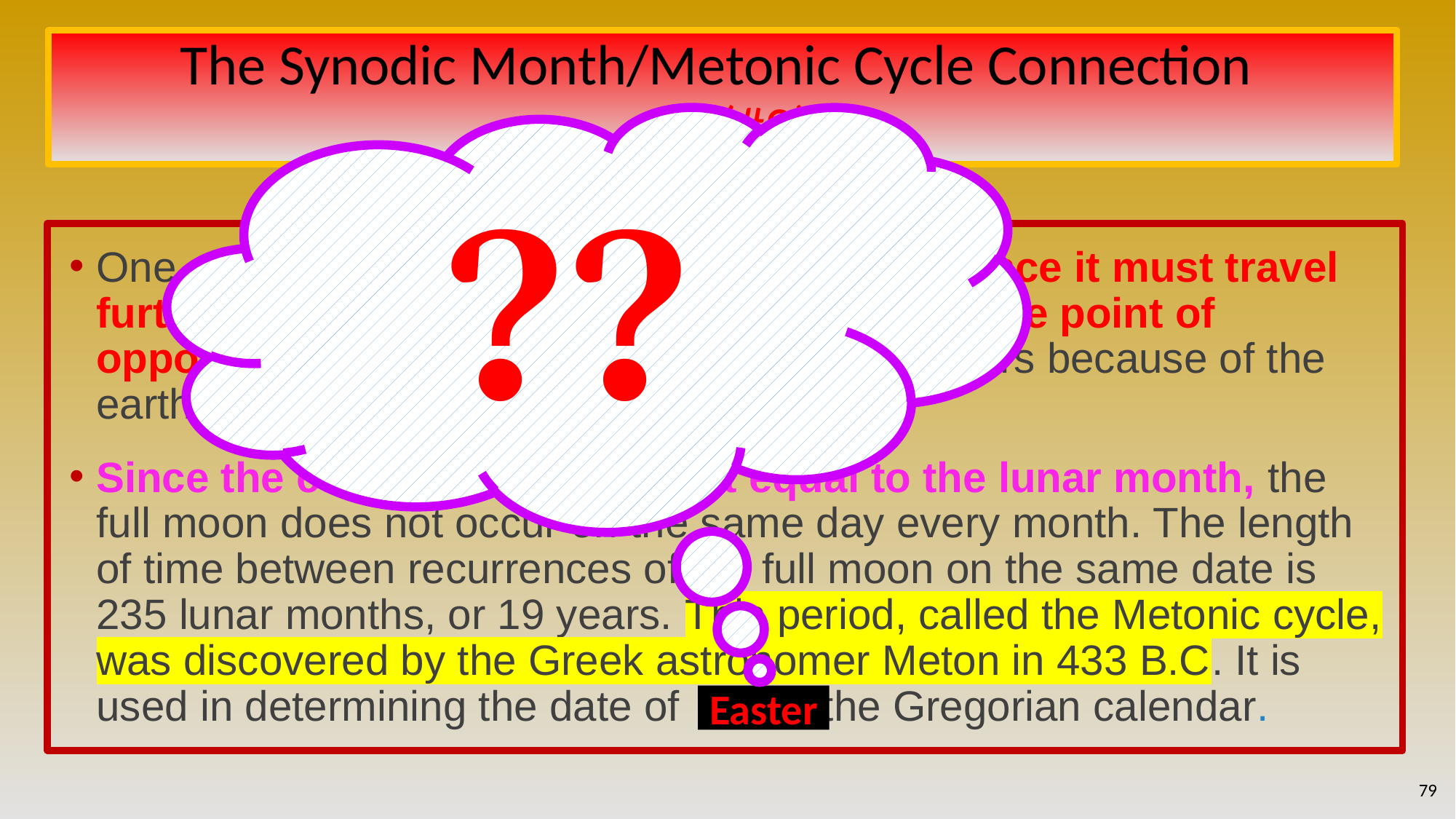

# The Synodic Month/Metonic Cycle Connection quotes (#2)
??
One sidereal month later it will not yet be full, since it must travel further in its orbit around the earth to reach the point of opposition, which has moved relative to the stars because of the earth's motion.
Since the calendar month is not equal to the lunar month, the full moon does not occur on the same day every month. The length of time between recurrences of the full moon on the same date is 235 lunar months, or 19 years. This period, called the Metonic cycle, was discovered by the Greek astronomer Meton in 433 B.C. It is used in determining the date of    	 on the Gregorian calendar.
Easter
79